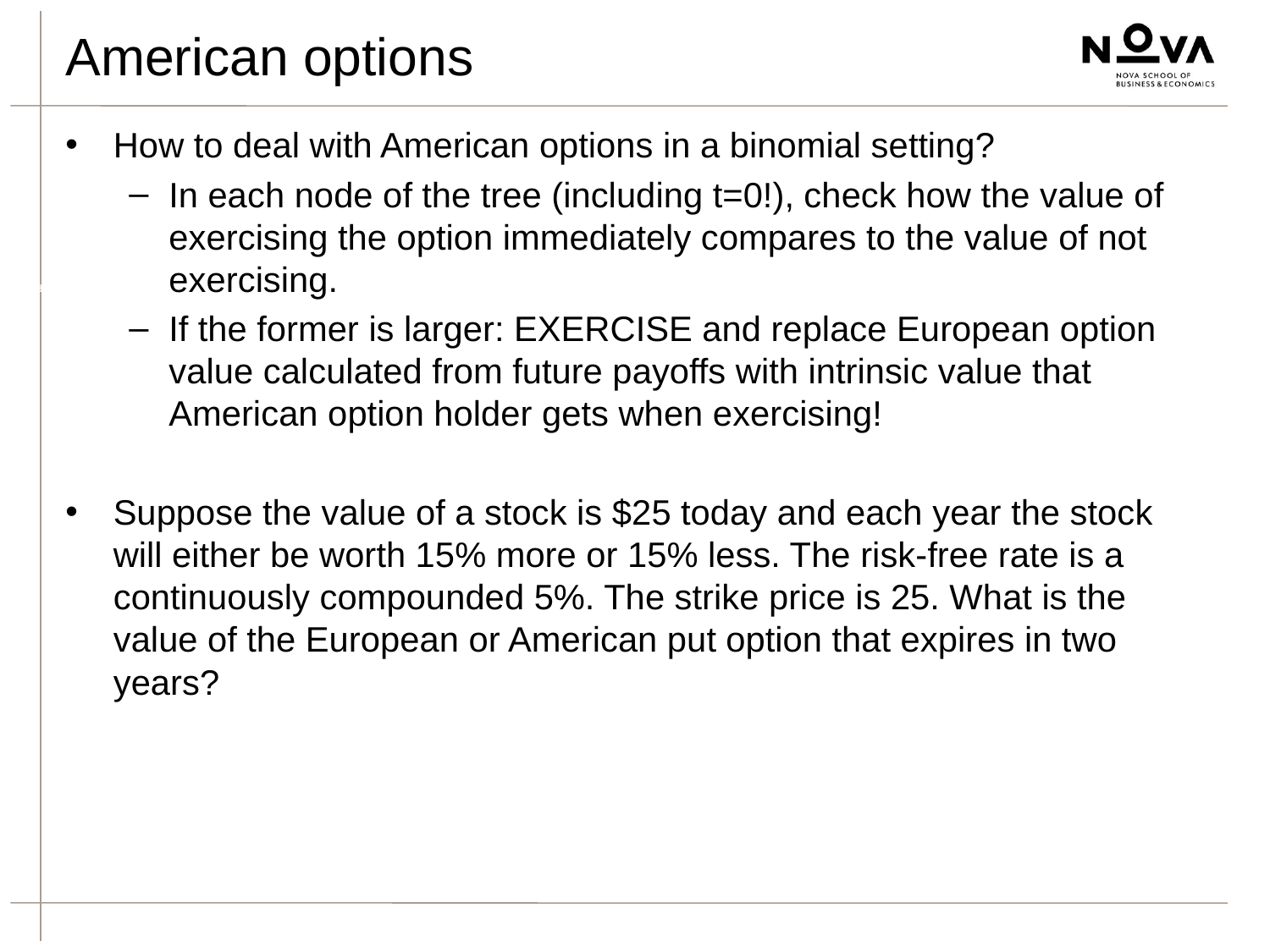

American options
How to deal with American options in a binomial setting?
In each node of the tree (including t=0!), check how the value of exercising the option immediately compares to the value of not exercising.
If the former is larger: EXERCISE and replace European option value calculated from future payoffs with intrinsic value that American option holder gets when exercising!

Suppose the value of a stock is $25 today and each year the stock will either be worth 15% more or 15% less. The risk-free rate is a continuously compounded 5%. The strike price is 25. What is the value of the European or American put option that expires in two years?

38